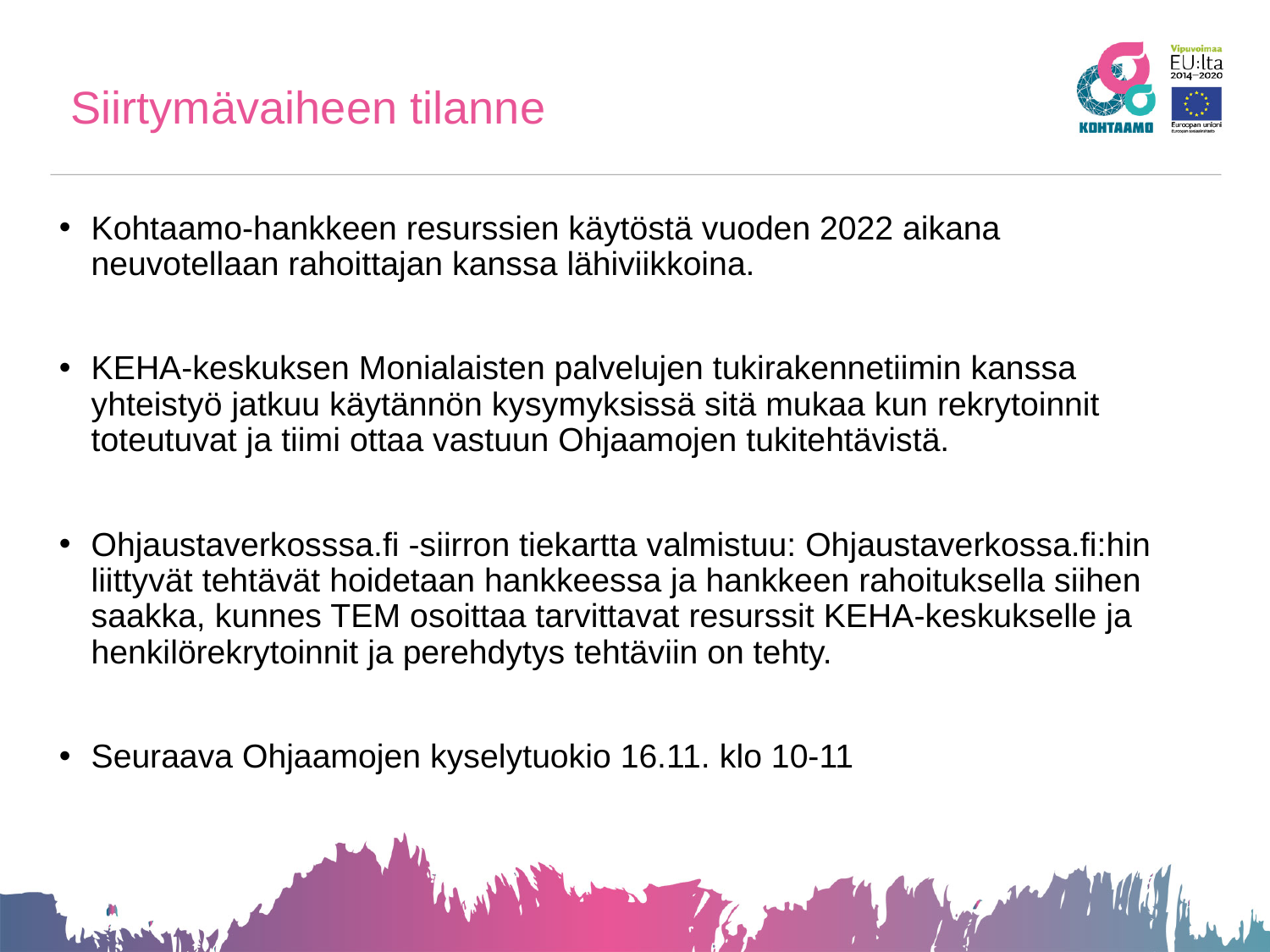

# Siirtymävaiheen tilanne
Kohtaamo-hankkeen resurssien käytöstä vuoden 2022 aikana neuvotellaan rahoittajan kanssa lähiviikkoina.

KEHA-keskuksen Monialaisten palvelujen tukirakennetiimin kanssa yhteistyö jatkuu käytännön kysymyksissä sitä mukaa kun rekrytoinnit toteutuvat ja tiimi ottaa vastuun Ohjaamojen tukitehtävistä.

Ohjaustaverkosssa.fi -siirron tiekartta valmistuu: Ohjaustaverkossa.fi:hin liittyvät tehtävät hoidetaan hankkeessa ja hankkeen rahoituksella siihen saakka, kunnes TEM osoittaa tarvittavat resurssit KEHA-keskukselle ja henkilörekrytoinnit ja perehdytys tehtäviin on tehty.

Seuraava Ohjaamojen kyselytuokio 16.11. klo 10-11